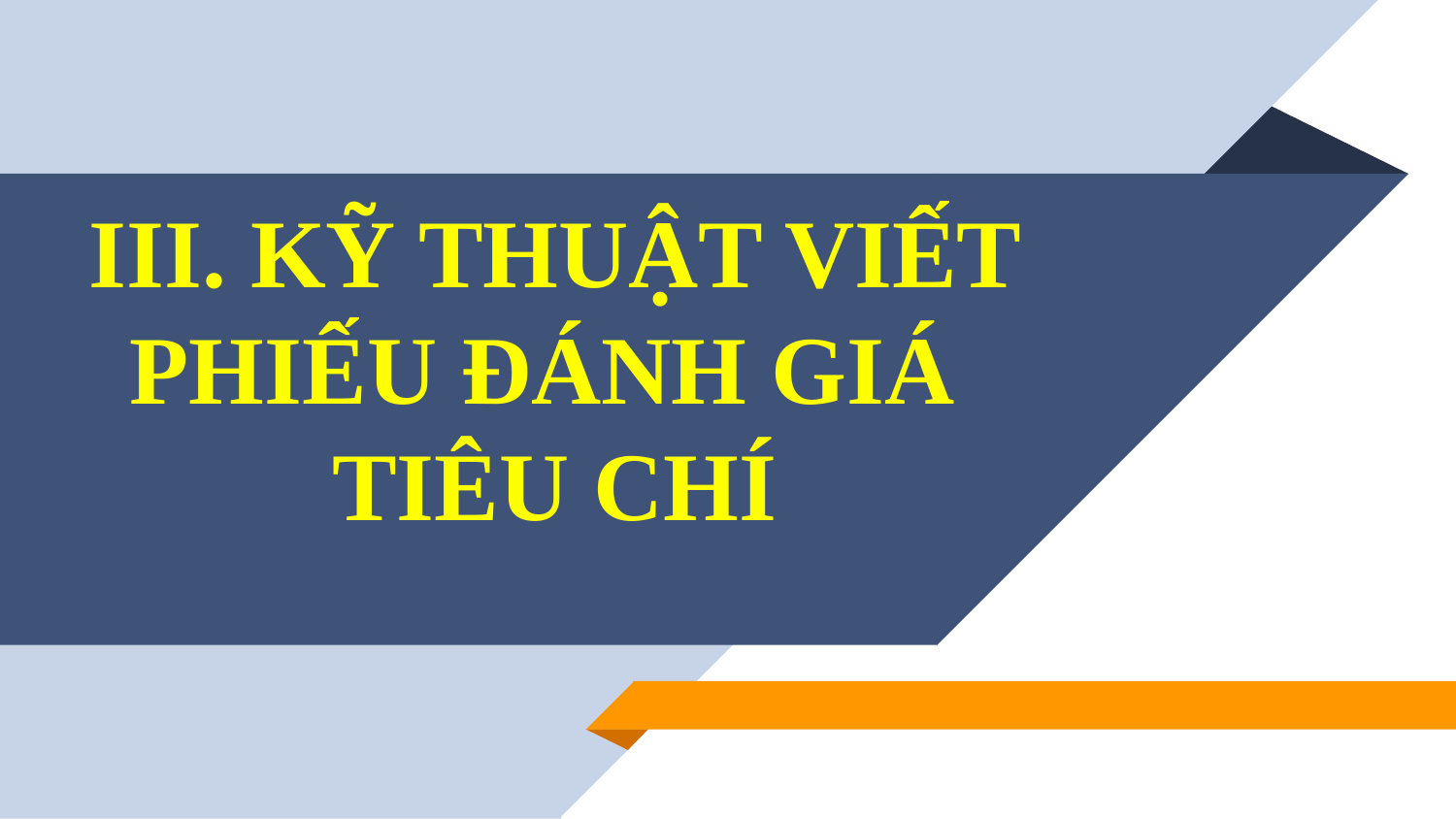

# III. KỸ THUẬT VIẾT PHIẾU ĐÁNH GIÁ TIÊU CHÍ